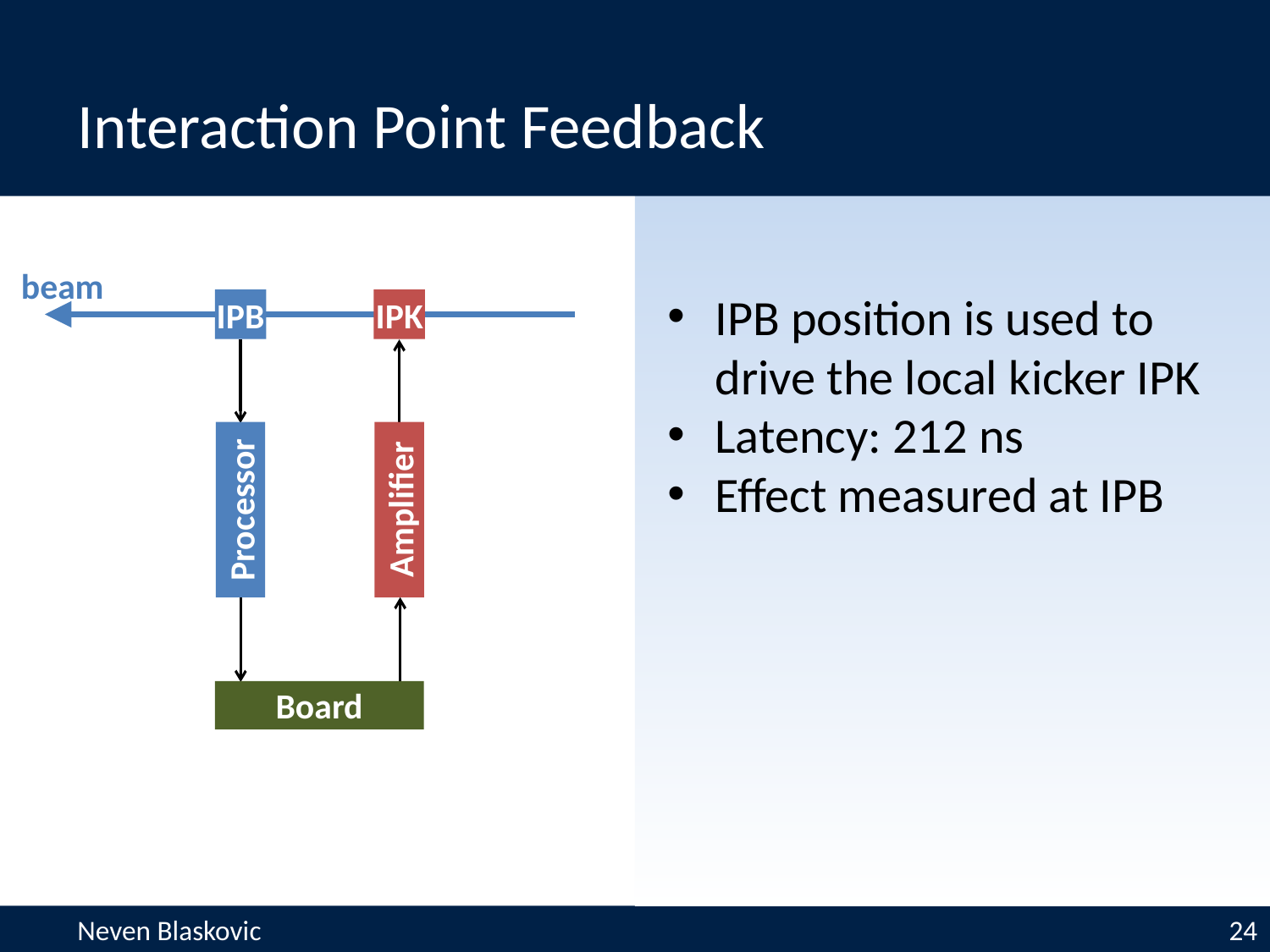

Interaction Point Feedback

beam
IPB position is used to drive the local kicker IPK
Latency: 212 ns
Effect measured at IPB
IPB
IPK
Processor
Amplifier
Board
Neven Blaskovic	24